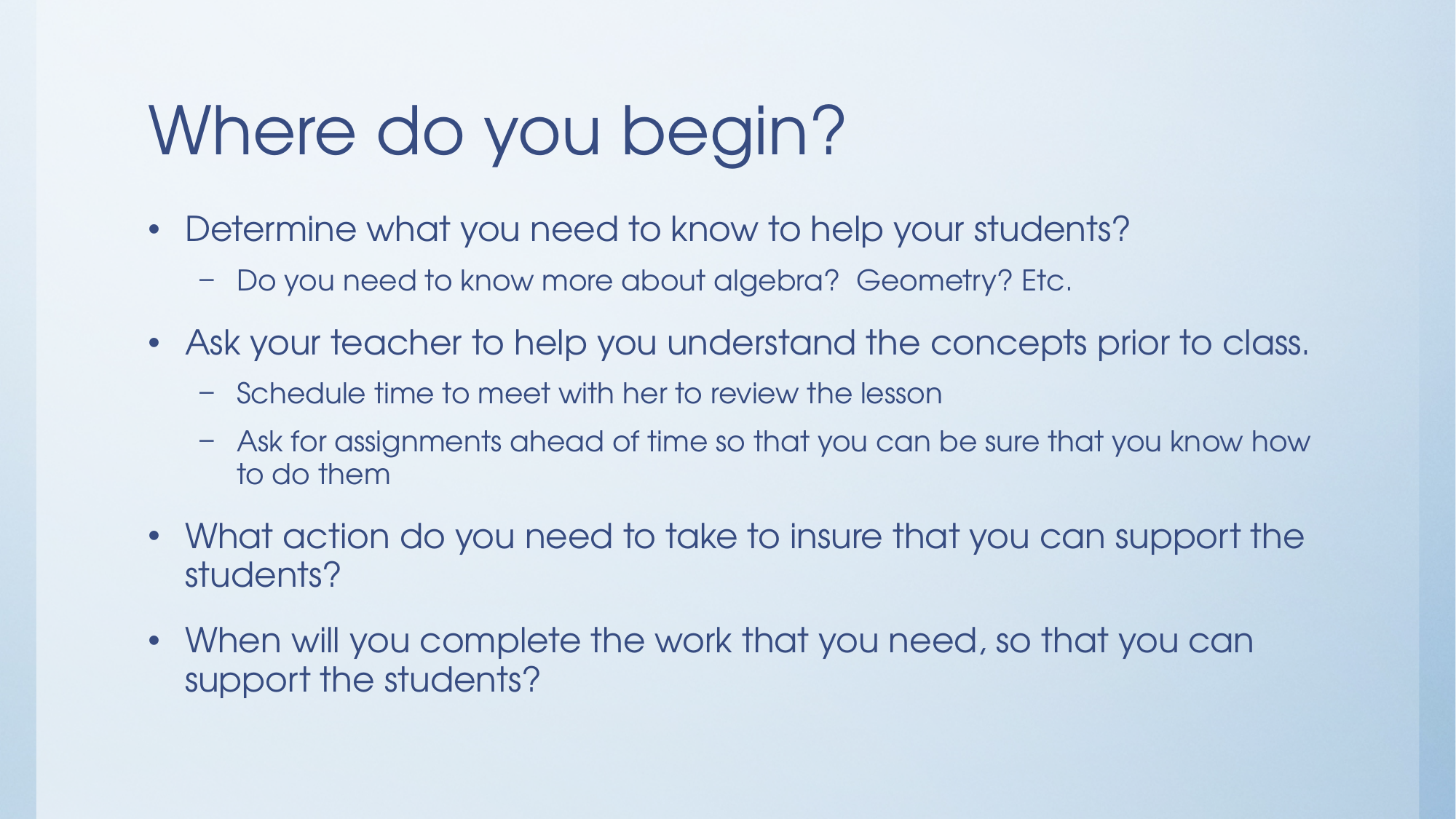

# Where do you begin?
Determine what you need to know to help your students?
Do you need to know more about algebra?  Geometry? Etc.
Ask your teacher to help you understand the concepts prior to class.
Schedule time to meet with her to review the lesson
Ask for assignments ahead of time so that you can be sure that you know how to do them
What action do you need to take to insure that you can support the students?
When will you complete the work that you need, so that you can support the students?